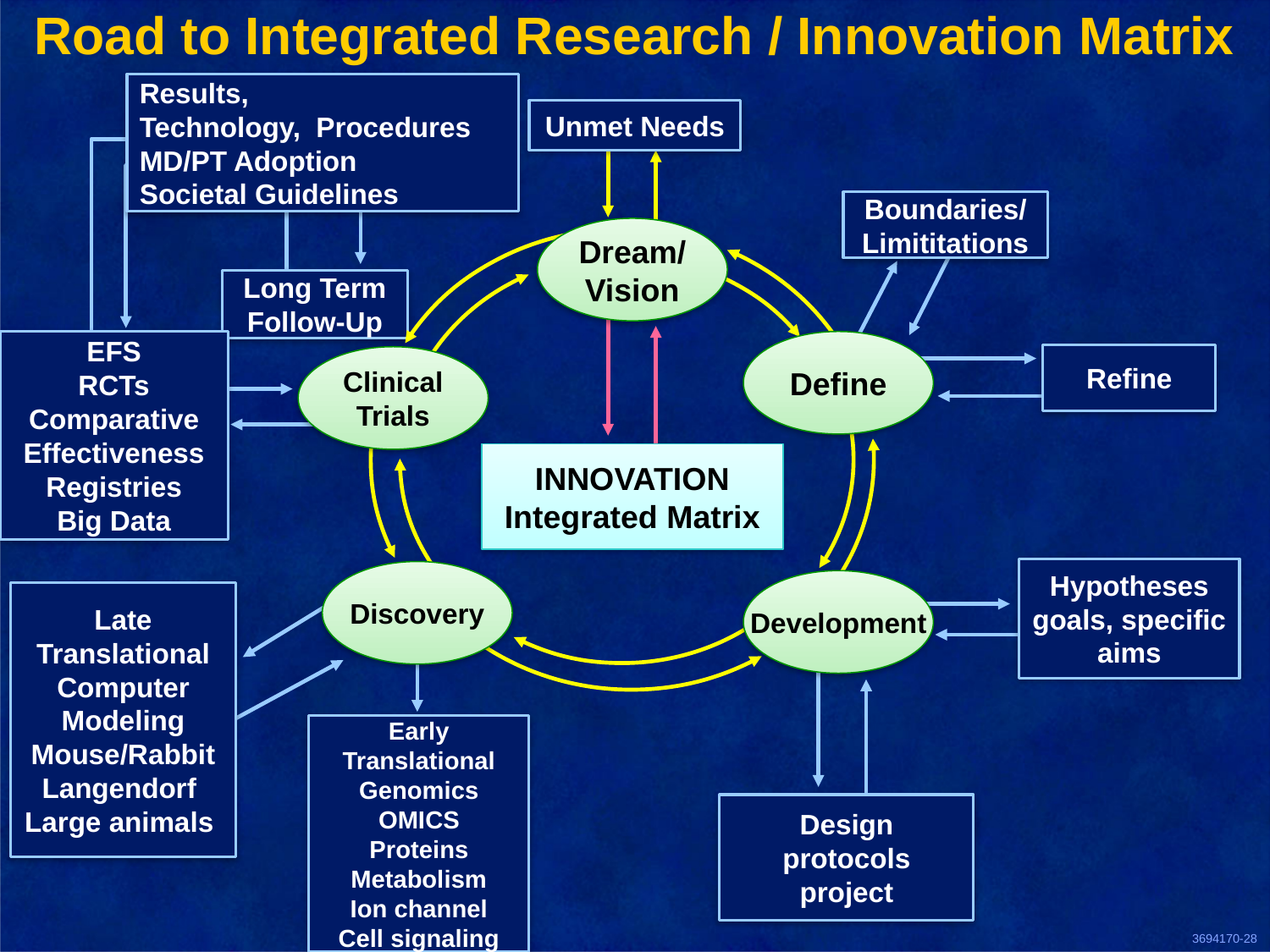

Road to Integrated Research / Innovation Matrix
Results,
Technology,  Procedures
MD/PT Adoption
Societal Guidelines
Unmet Needs

Boundaries/ Limititations
Dream/
Vision

Long Term Follow-Up
EFS
RCTs
Comparative Effectiveness
Registries
Big Data
Define
Refine
Clinical Trials
INNOVATION
Integrated Matrix
Hypotheses
goals, specific aims
Discovery
Development
Late Translational Computer Modeling Mouse/Rabbit
Langendorf
Large animals
Early Translational Genomics OMICS
Proteins
Metabolism
Ion channel
Cell signaling
Design
protocols
project